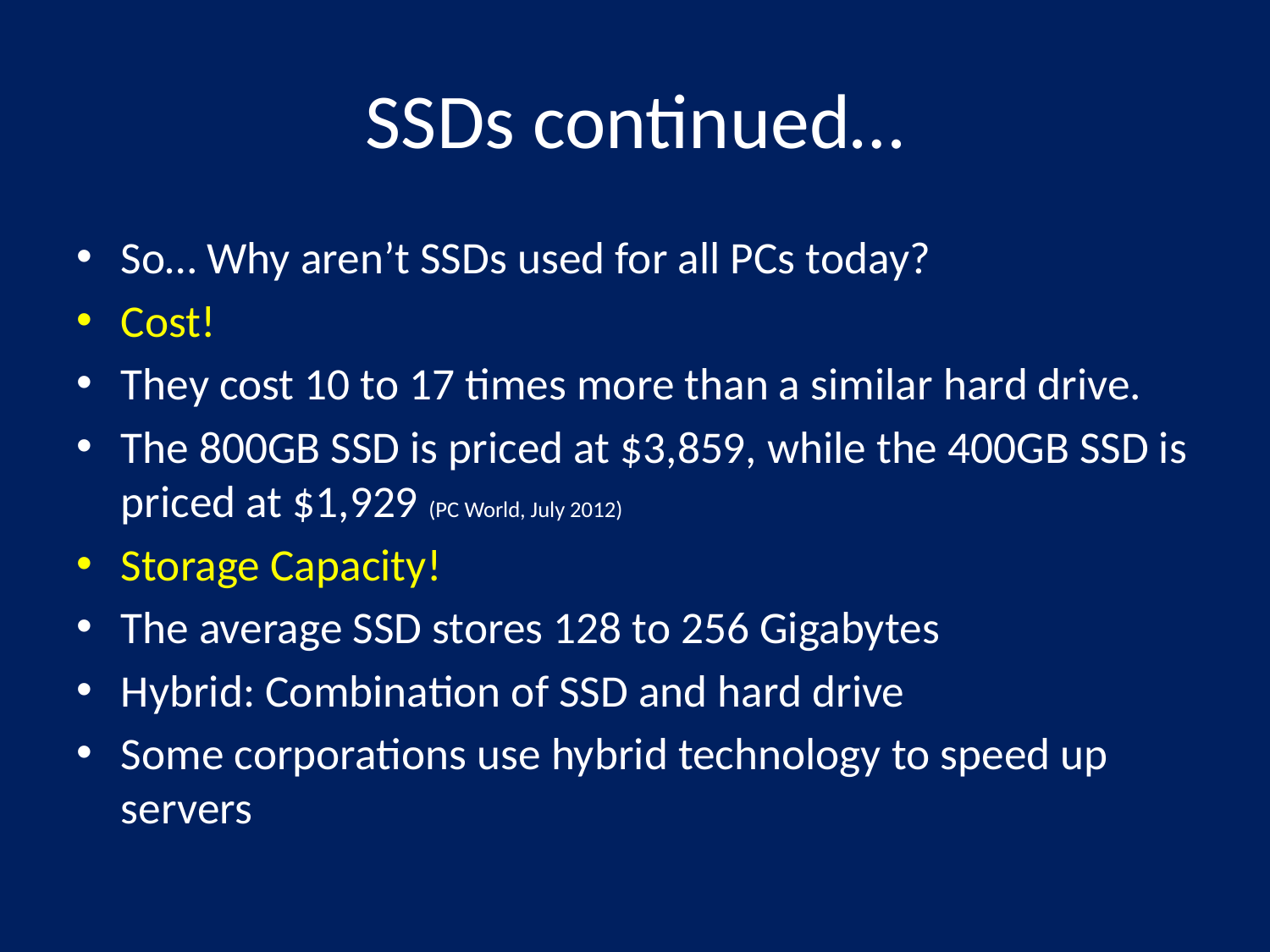

# SSDs continued…
So… Why aren’t SSDs used for all PCs today?
Cost!
They cost 10 to 17 times more than a similar hard drive.
The 800GB SSD is priced at $3,859, while the 400GB SSD is priced at $1,929 (PC World, July 2012)
Storage Capacity!
The average SSD stores 128 to 256 Gigabytes
Hybrid: Combination of SSD and hard drive
Some corporations use hybrid technology to speed up servers